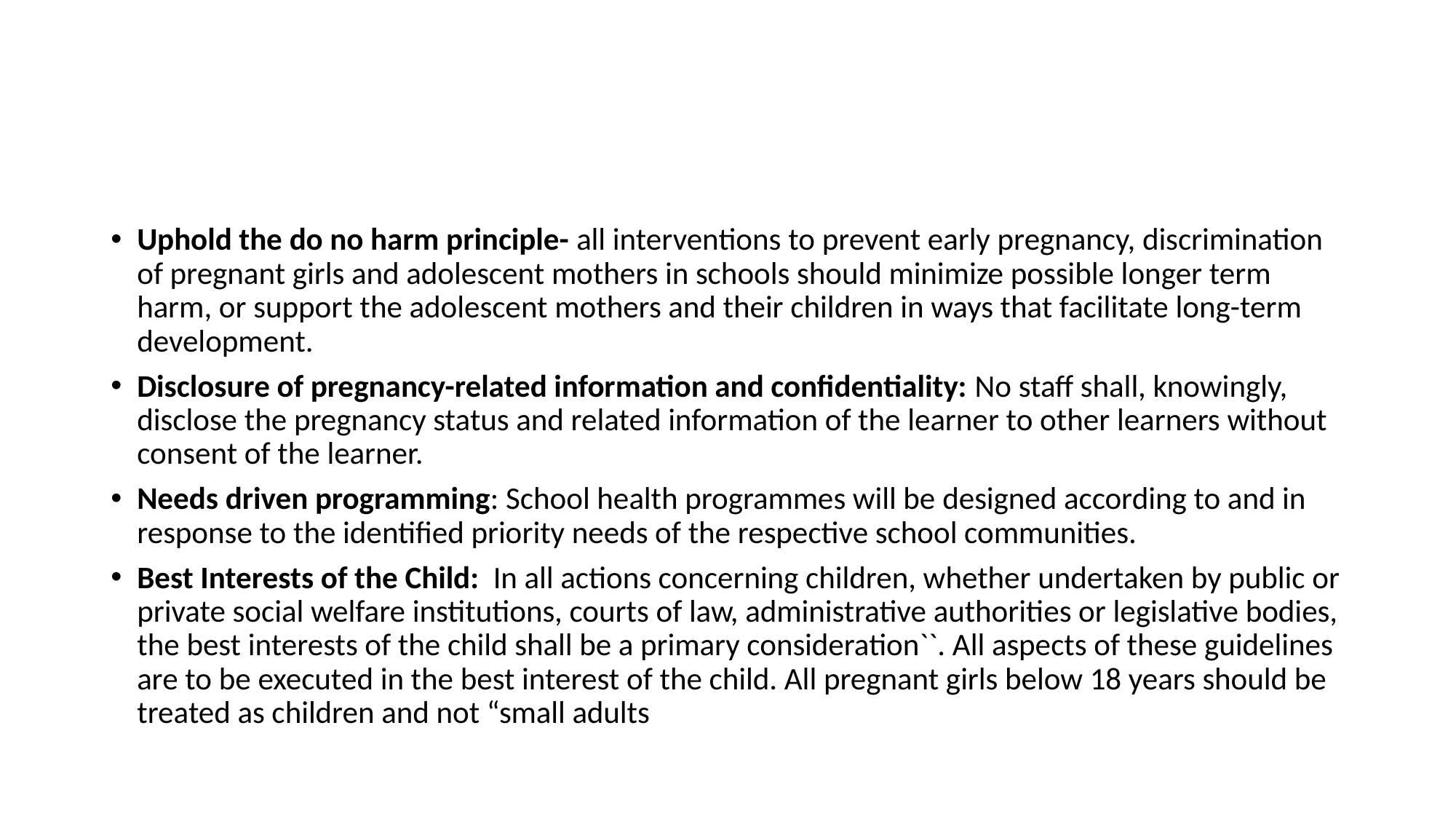

#
Uphold the do no harm principle- all interventions to prevent early pregnancy, discrimination of pregnant girls and adolescent mothers in schools should minimize possible longer term harm, or support the adolescent mothers and their children in ways that facilitate long-term development.
Disclosure of pregnancy-related information and confidentiality: No staff shall, knowingly, disclose the pregnancy status and related information of the learner to other learners without consent of the learner.
Needs driven programming: School health programmes will be designed according to and in response to the identified priority needs of the respective school communities.
Best Interests of the Child:  In all actions concerning children, whether undertaken by public or private social welfare institutions, courts of law, administrative authorities or legislative bodies, the best interests of the child shall be a primary consideration``. All aspects of these guidelines are to be executed in the best interest of the child. All pregnant girls below 18 years should be treated as children and not “small adults